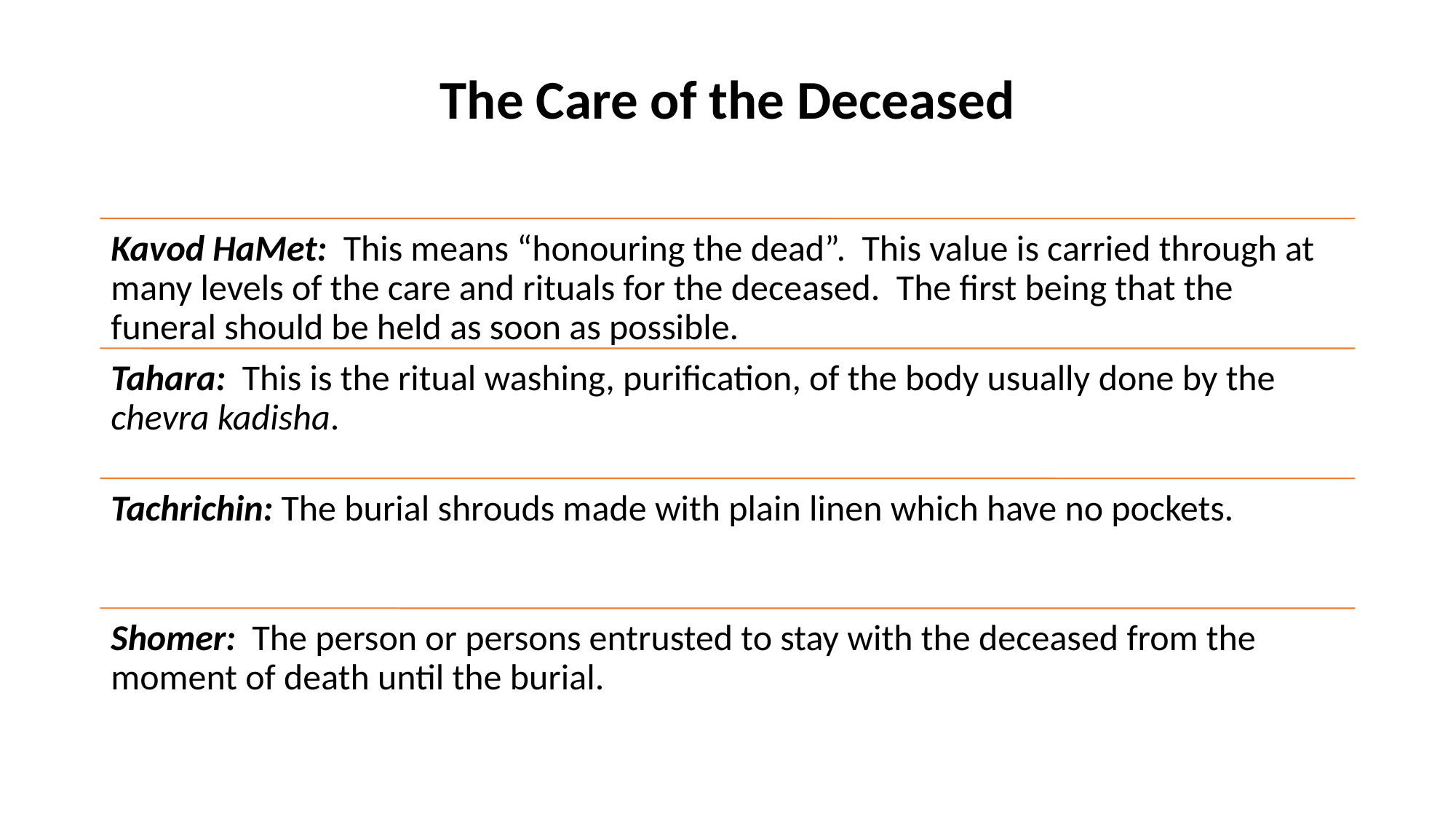

# The Care of the Deceased
Kavod HaMet:  This means “honouring the dead”.  This value is carried through at many levels of the care and rituals for the deceased.  The first being that the funeral should be held as soon as possible.
Tahara:  This is the ritual washing, purification, of the body usually done by the chevra kadisha.
Tachrichin: The burial shrouds made with plain linen which have no pockets.
Shomer:  The person or persons entrusted to stay with the deceased from the moment of death until the burial.